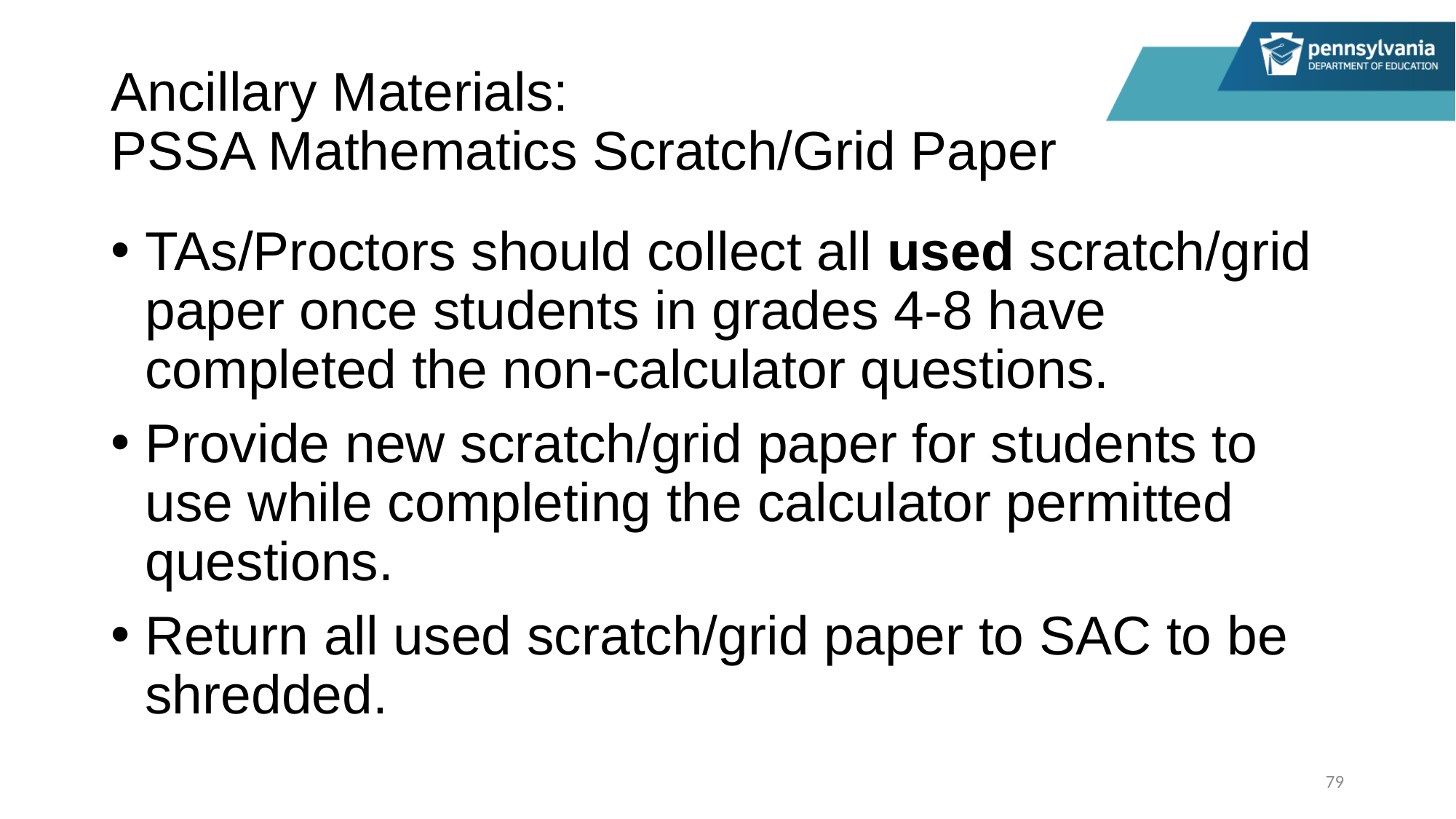

# Ancillary Materials: PSSA Mathematics Scratch/Grid Paper
TAs/Proctors should collect all used scratch/grid paper once students in grades 4-8 have completed the non-calculator questions.
Provide new scratch/grid paper for students to use while completing the calculator permitted questions.
Return all used scratch/grid paper to SAC to be shredded.

79